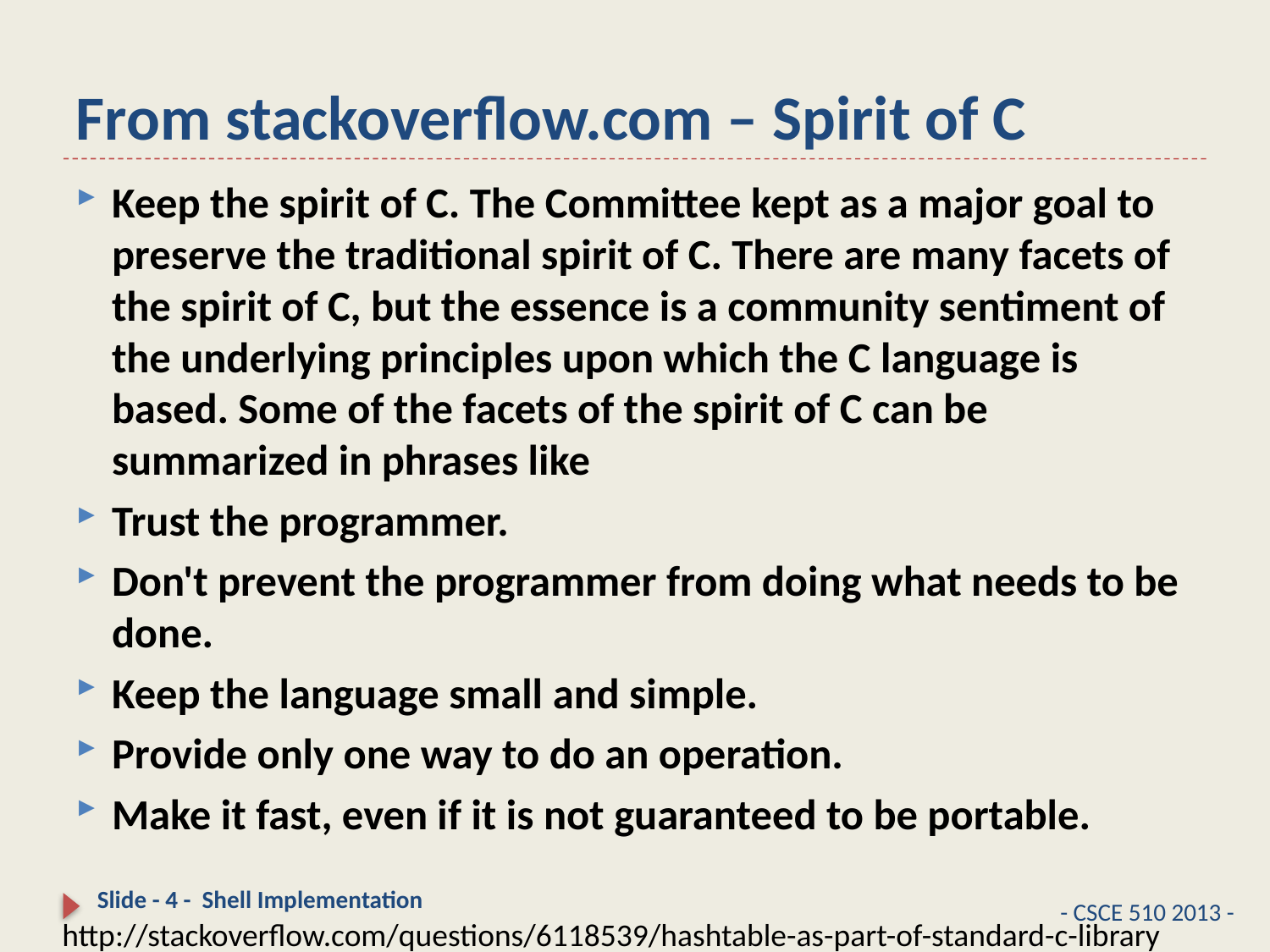

# From stackoverflow.com – Spirit of C
Keep the spirit of C. The Committee kept as a major goal to preserve the traditional spirit of C. There are many facets of the spirit of C, but the essence is a community sentiment of the underlying principles upon which the C language is based. Some of the facets of the spirit of C can be summarized in phrases like
Trust the programmer.
Don't prevent the programmer from doing what needs to be done.
Keep the language small and simple.
Provide only one way to do an operation.
Make it fast, even if it is not guaranteed to be portable.

Slide - 4 -  Shell Implementation
- CSCE 510 2013 -
http://stackoverflow.com/questions/6118539/hashtable-as-part-of-standard-c-library